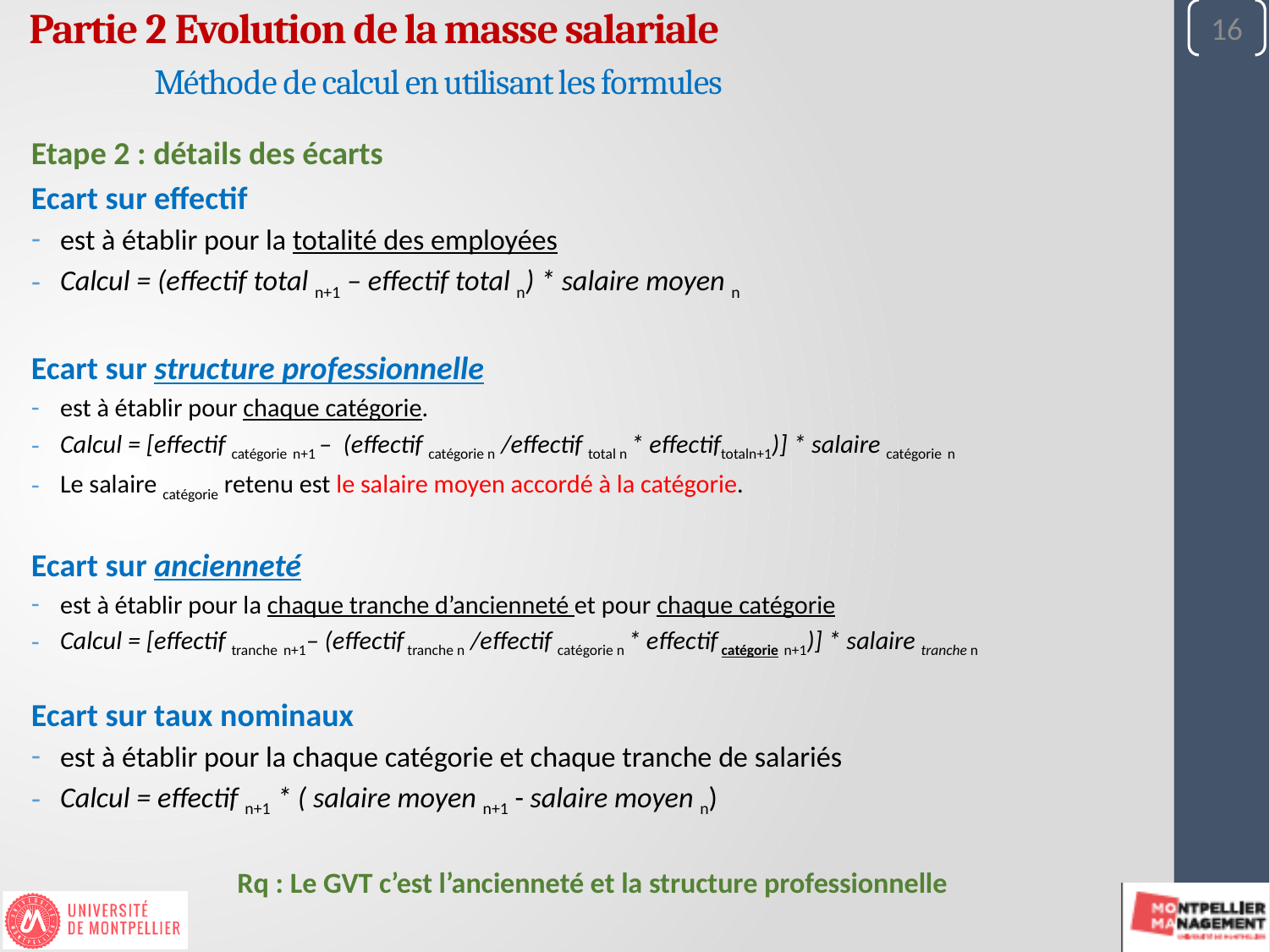

16
Partie 2 Evolution de la masse salariale
	Méthode de calcul en utilisant les formules
Etape 2 : détails des écarts
Ecart sur effectif
est à établir pour la totalité des employées
Calcul = (effectif total n+1 – effectif total n) * salaire moyen n

Ecart sur structure professionnelle
est à établir pour chaque catégorie.
Calcul = [effectif catégorie n+1 –  (effectif catégorie n /effectif total n * effectiftotaln+1)] * salaire catégorie n
Le salaire catégorie retenu est le salaire moyen accordé à la catégorie.

Ecart sur ancienneté
est à établir pour la chaque tranche d’ancienneté et pour chaque catégorie
Calcul = [effectif tranche n+1– (effectif tranche n /effectif catégorie n * effectif catégorie n+1)] * salaire tranche n

Ecart sur taux nominaux
est à établir pour la chaque catégorie et chaque tranche de salariés
Calcul = effectif n+1 * ( salaire moyen n+1 - salaire moyen n)

Rq : Le GVT c’est l’ancienneté et la structure professionnelle